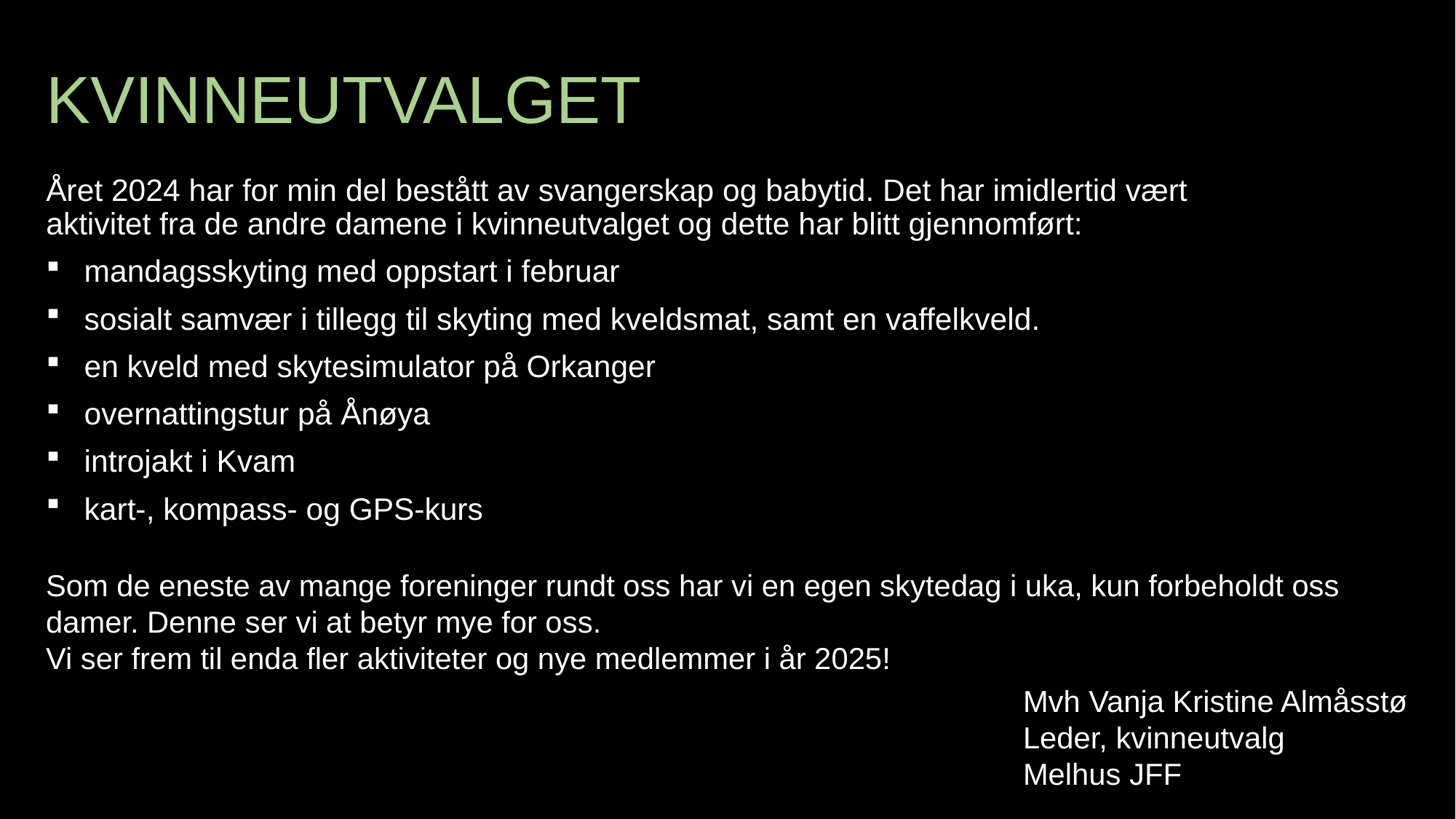

# KVINNEUTVALGET
Året 2024 har for min del bestått av svangerskap og babytid. Det har imidlertid vært aktivitet fra de andre damene i kvinneutvalget og dette har blitt gjennomført:
mandagsskyting med oppstart i februar
sosialt samvær i tillegg til skyting med kveldsmat, samt en vaffelkveld.
en kveld med skytesimulator på Orkanger
overnattingstur på Ånøya
introjakt i Kvam
kart-, kompass- og GPS-kurs

Som de eneste av mange foreninger rundt oss har vi en egen skytedag i uka, kun forbeholdt oss damer. Denne ser vi at betyr mye for oss.
Vi ser frem til enda fler aktiviteter og nye medlemmer i år 2025!
Mvh Vanja Kristine Almåsstø
Leder, kvinneutvalg
Melhus JFF